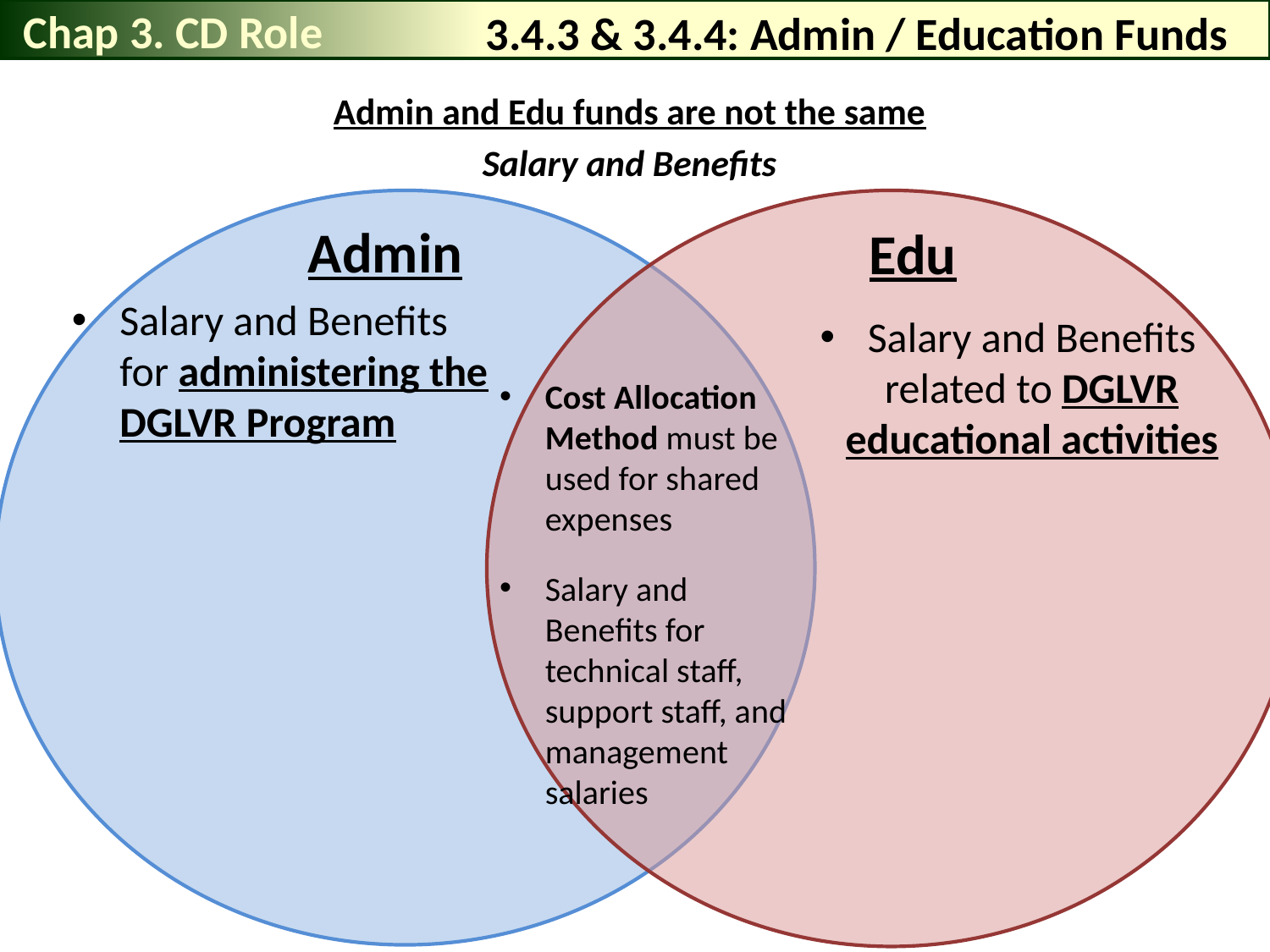

Chap 3. CD Role
# 3.4.3 & 3.4.4: Admin / Education Funds
Admin and Edu funds are not the same
Salary and Benefits

Admin

Edu

Salary and Benefits for administering the DGLVR Program

Salary and Benefits related to DGLVR educational activities

Cost Allocation Method must be used for shared expenses

Salary and Benefits for technical staff, support staff, and management salaries